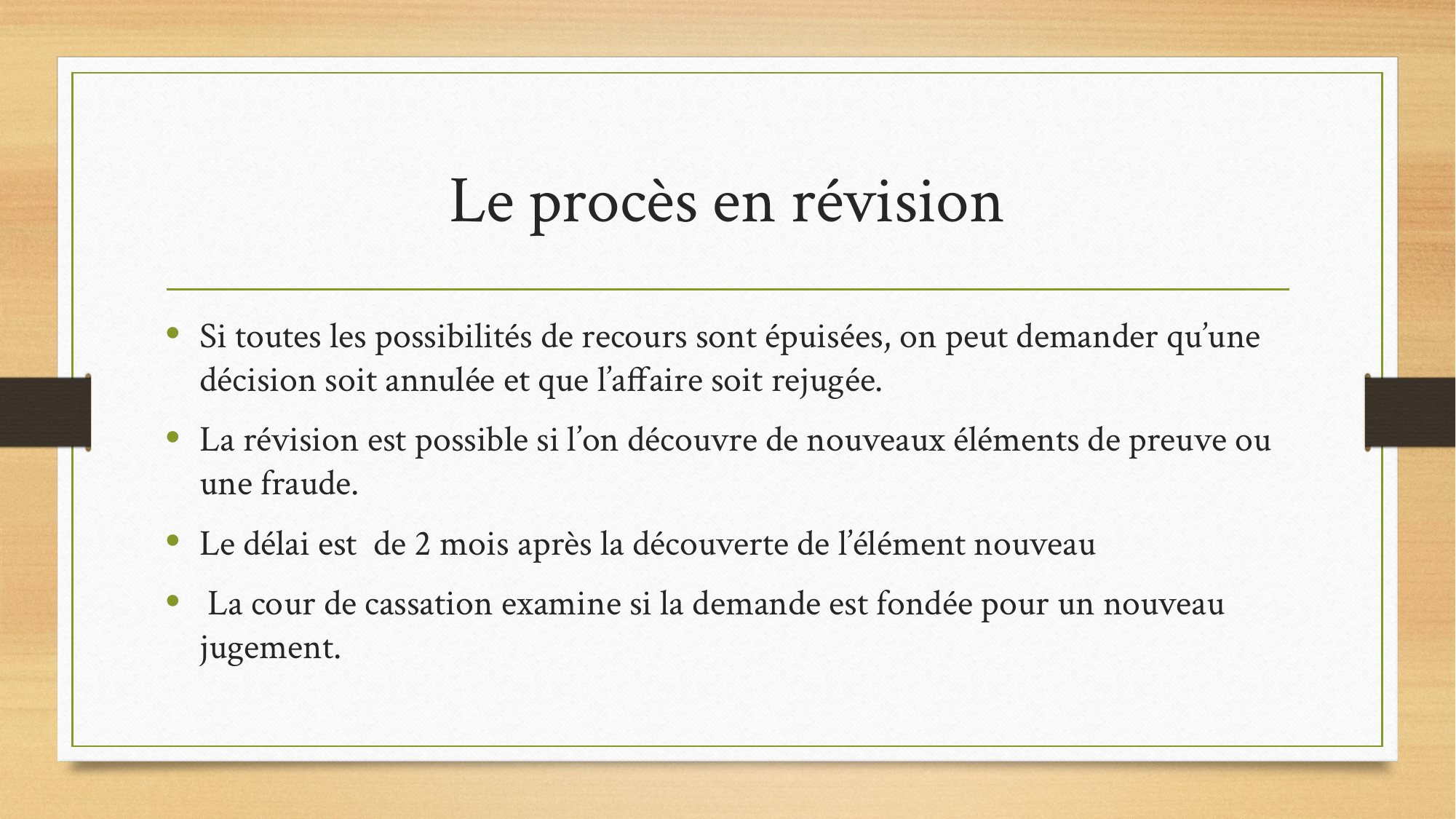

# Le procès en révision
Si toutes les possibilités de recours sont épuisées, on peut demander qu’une décision soit annulée et que l’affaire soit rejugée.
La révision est possible si l’on découvre de nouveaux éléments de preuve ou une fraude.
Le délai est  de 2 mois après la découverte de l’élément nouveau
 La cour de cassation examine si la demande est fondée pour un nouveau jugement.